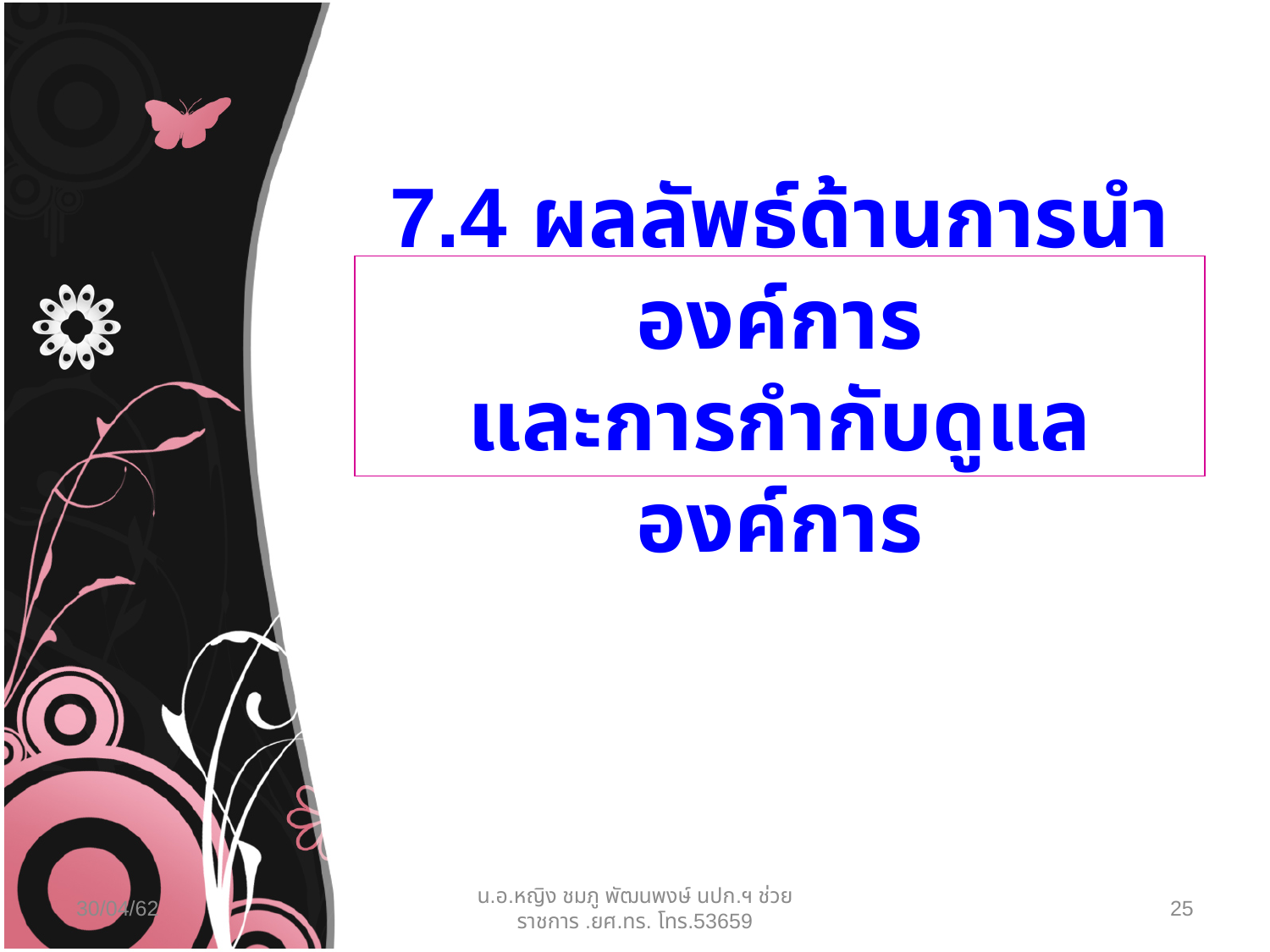

# 7.4 ผลลัพธ์ด้านการนำองค์การ และการกำกับดูแลองค์การ
30/04/62
น.อ.หญิง ชมภู พัฒนพงษ์ นปก.ฯ ช่วยราชการ .ยศ.ทร. โทร.53659
25